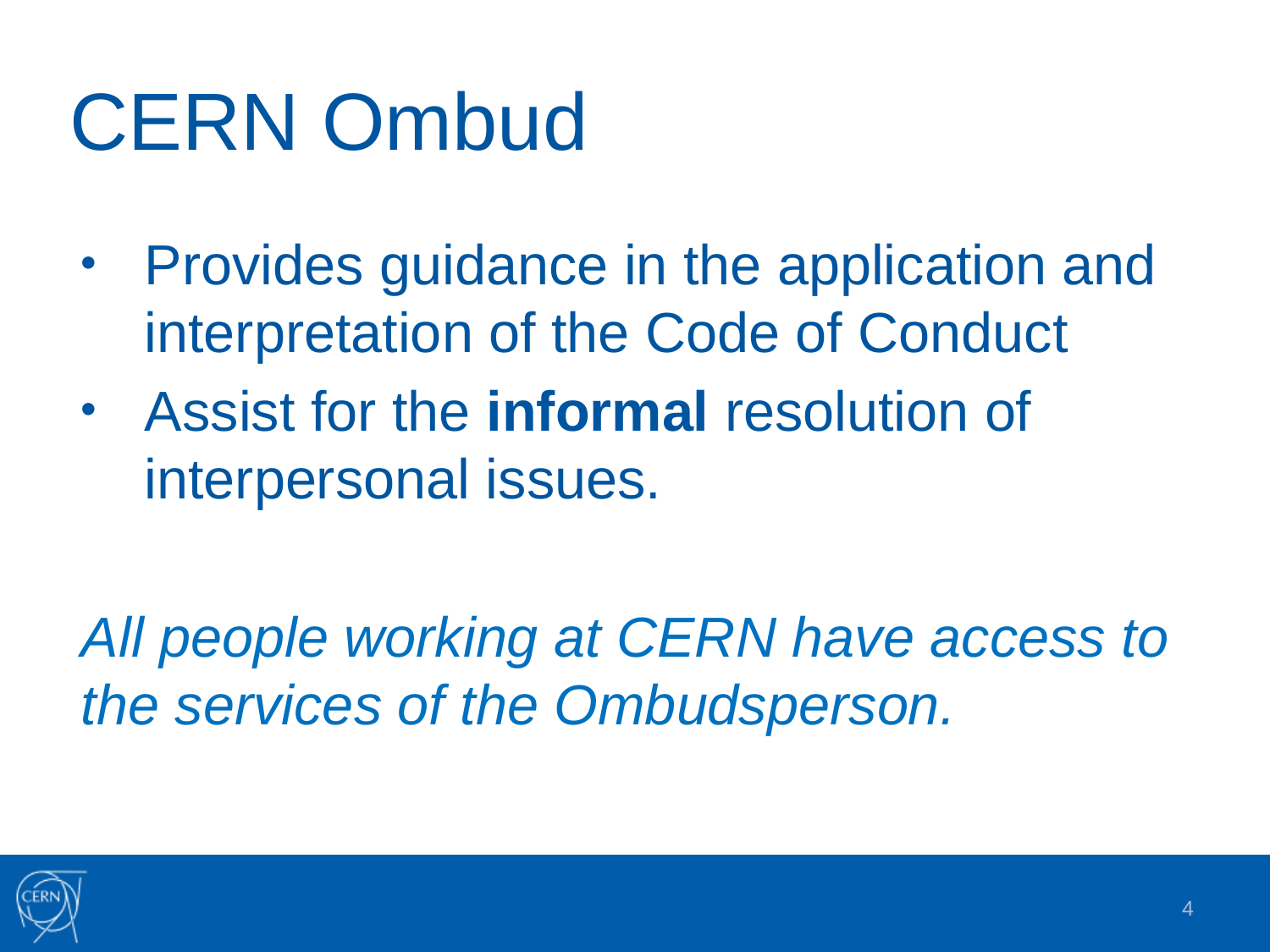

# CERN Ombud
Provides guidance in the application and interpretation of the Code of Conduct
Assist for the informal resolution of interpersonal issues.

All people working at CERN have access to the services of the Ombudsperson.
4